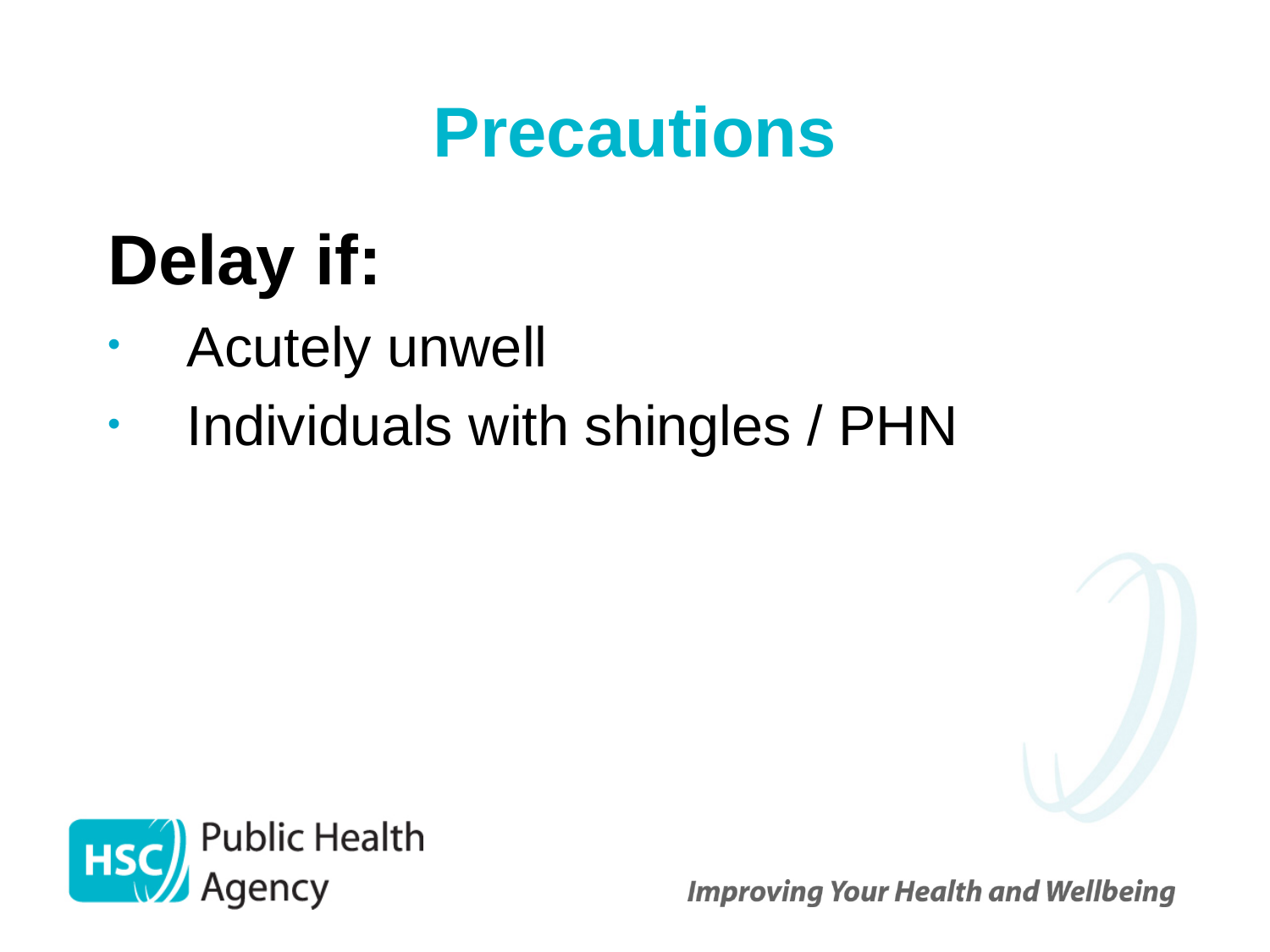

# Precautions
Delay if:
Acutely unwell
Individuals with shingles / PHN